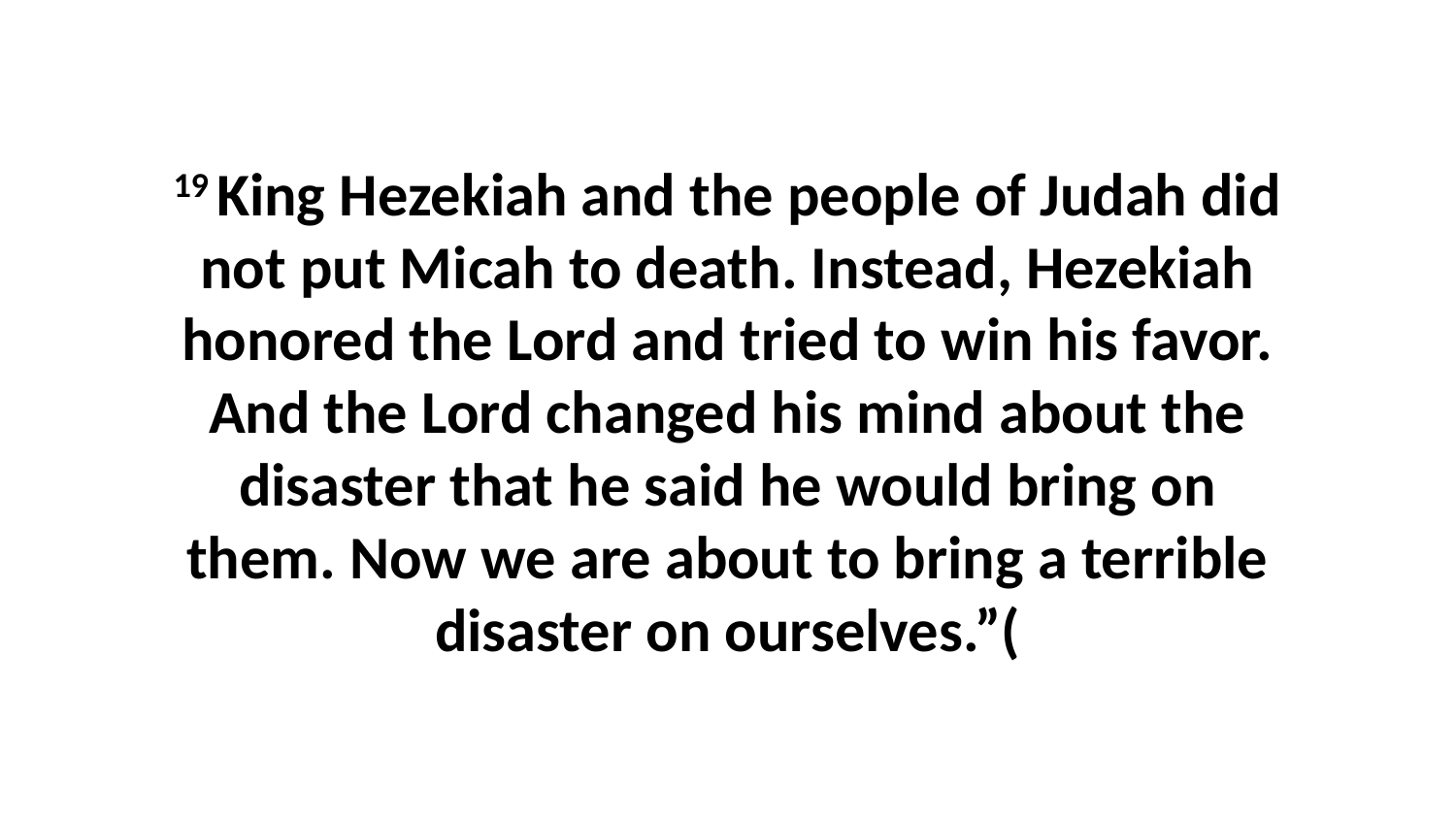

19 King Hezekiah and the people of Judah did not put Micah to death. Instead, Hezekiah honored the Lord and tried to win his favor. And the Lord changed his mind about the disaster that he said he would bring on them. Now we are about to bring a terrible disaster on ourselves.”(